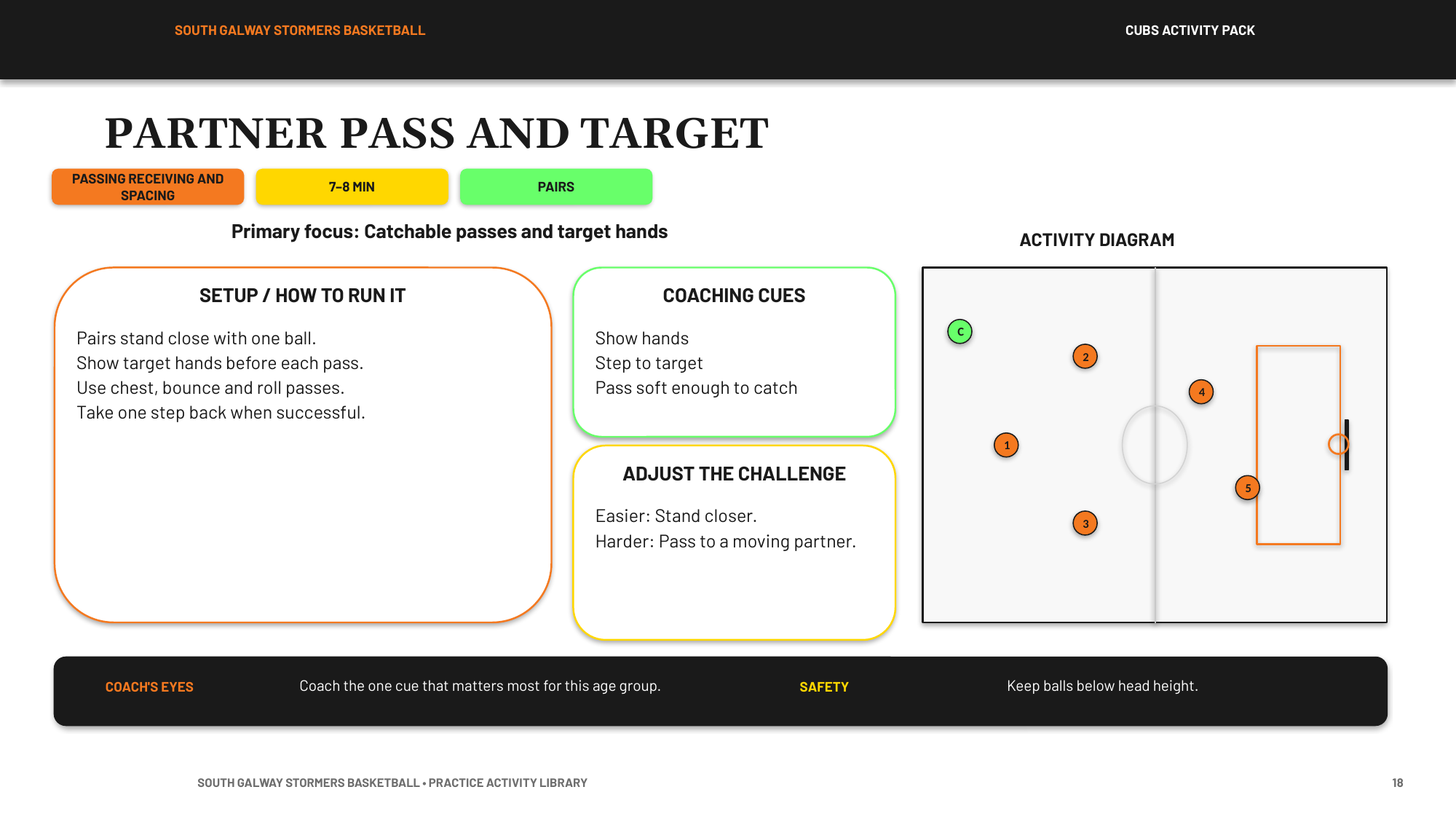

SOUTH GALWAY STORMERS BASKETBALL
CUBS ACTIVITY PACK
PARTNER PASS AND TARGET
PASSING RECEIVING AND SPACING
7–8 MIN
PAIRS
Primary focus: Catchable passes and target hands
ACTIVITY DIAGRAM

SETUP / HOW TO RUN IT
COACHING CUES
C
Pairs stand close with one ball.
Show target hands before each pass.
Use chest, bounce and roll passes.
Take one step back when successful.
Show hands
Step to target
Pass soft enough to catch
2

4

1

ADJUST THE CHALLENGE
5
Easier: Stand closer.
Harder: Pass to a moving partner.
3

Coach the one cue that matters most for this age group.
Keep balls below head height.
COACH'S EYES
SAFETY
SOUTH GALWAY STORMERS BASKETBALL • PRACTICE ACTIVITY LIBRARY
18